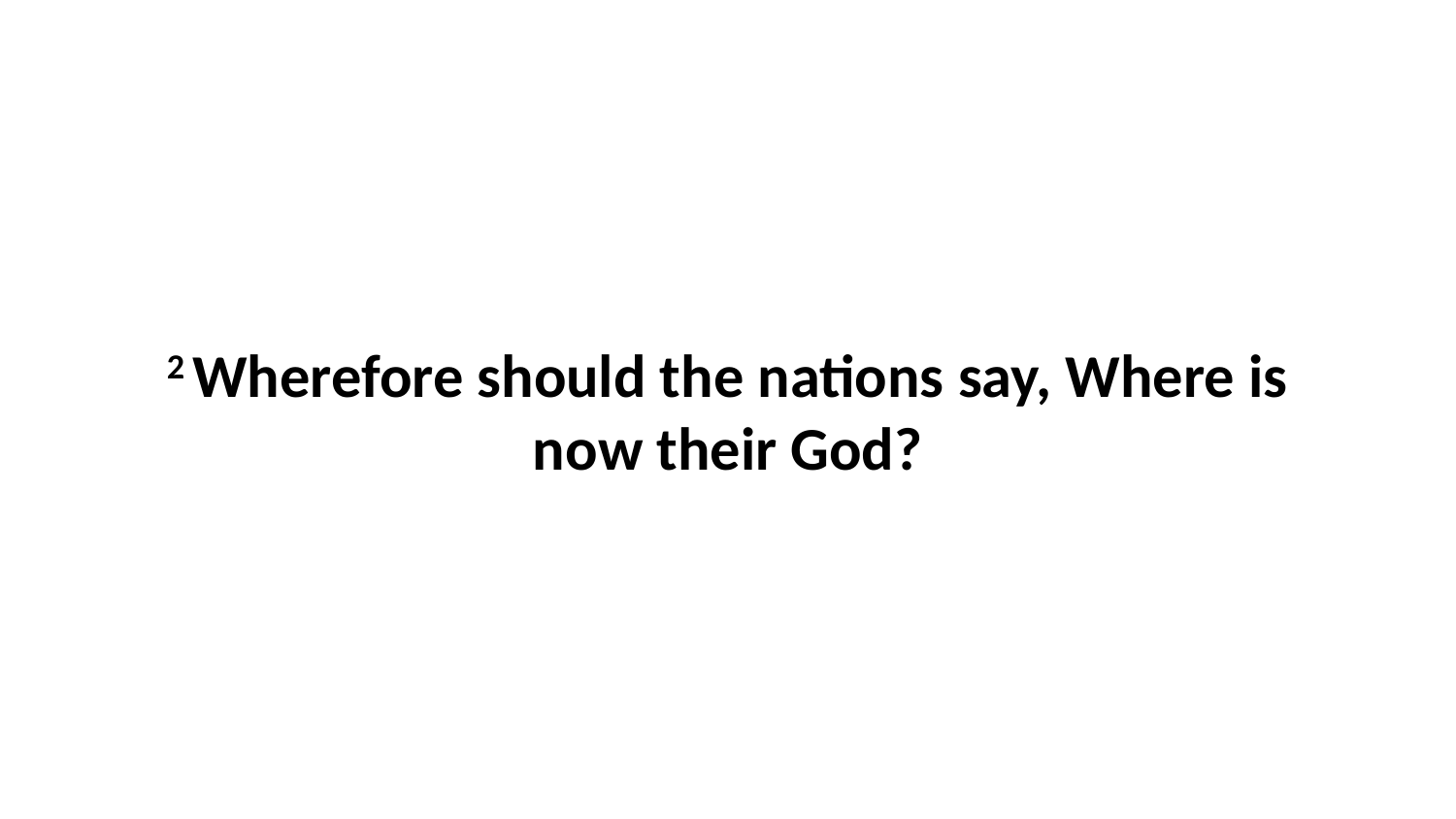

2 Wherefore should the nations say, Where is now their God?